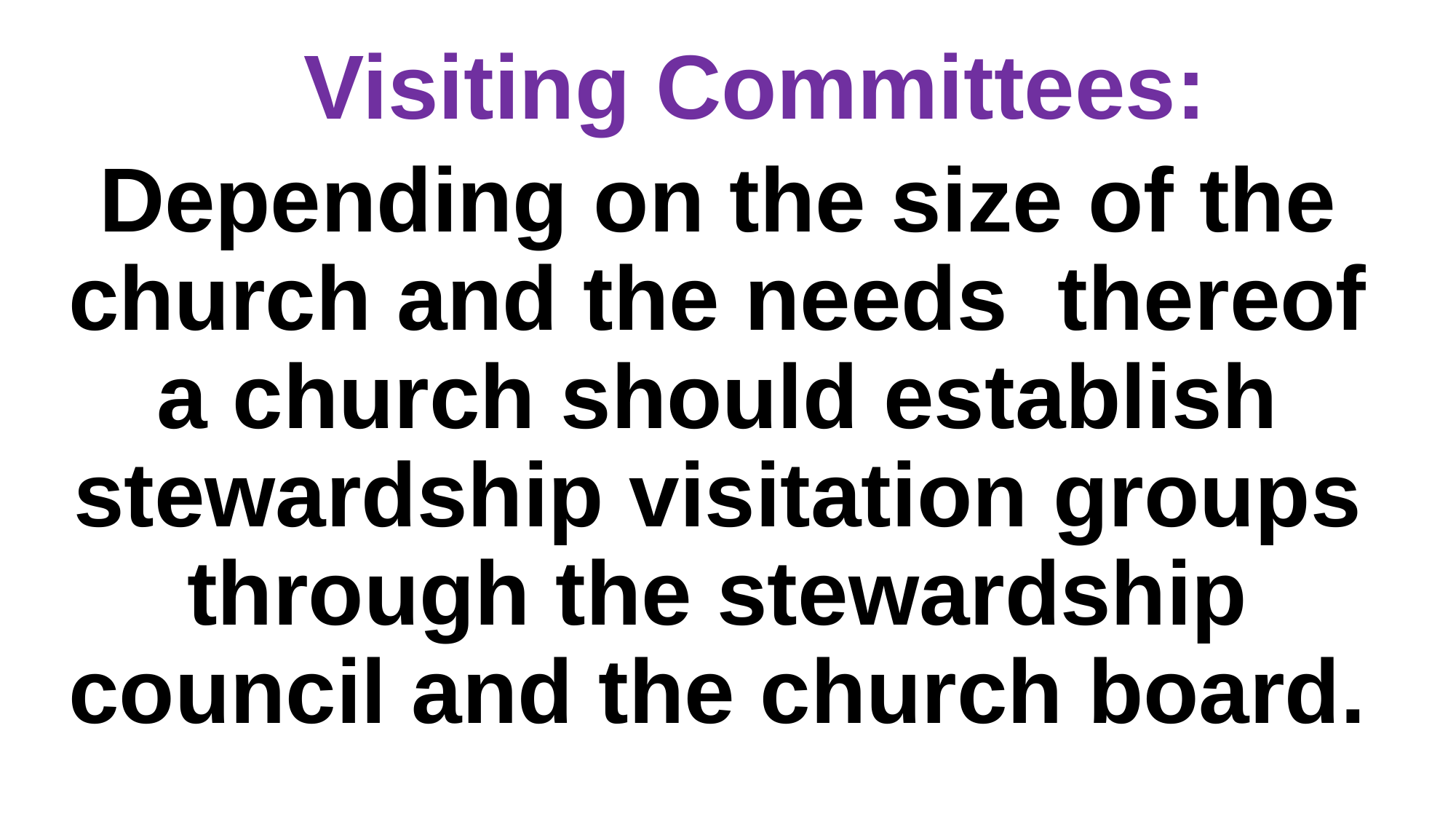

Visiting Committees:
Depending on the size of the church and the needs  thereof a church should establish stewardship visitation groups through the stewardship council and the church board.